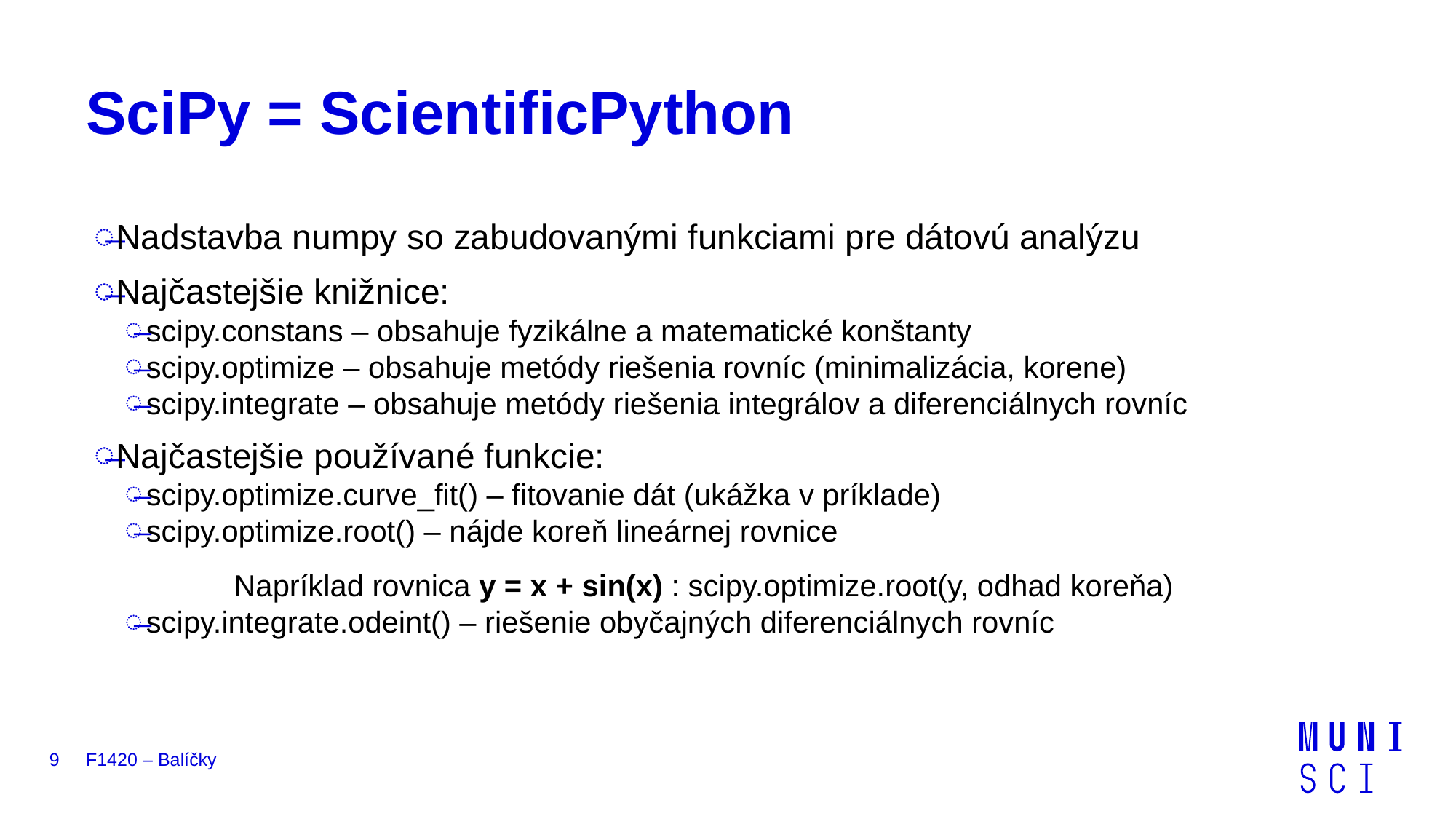

# SciPy = ScientificPython
Nadstavba numpy so zabudovanými funkciami pre dátovú analýzu
Najčastejšie knižnice:
scipy.constans – obsahuje fyzikálne a matematické konštanty
scipy.optimize – obsahuje metódy riešenia rovníc (minimalizácia, korene)
scipy.integrate – obsahuje metódy riešenia integrálov a diferenciálnych rovníc
Najčastejšie používané funkcie:
scipy.optimize.curve_fit() – fitovanie dát (ukážka v príklade)
scipy.optimize.root() – nájde koreň lineárnej rovnice
	Napríklad rovnica y = x + sin(x) : scipy.optimize.root(y, odhad koreňa)
scipy.integrate.odeint() – riešenie obyčajných diferenciálnych rovníc

9
F1420 – Balíčky